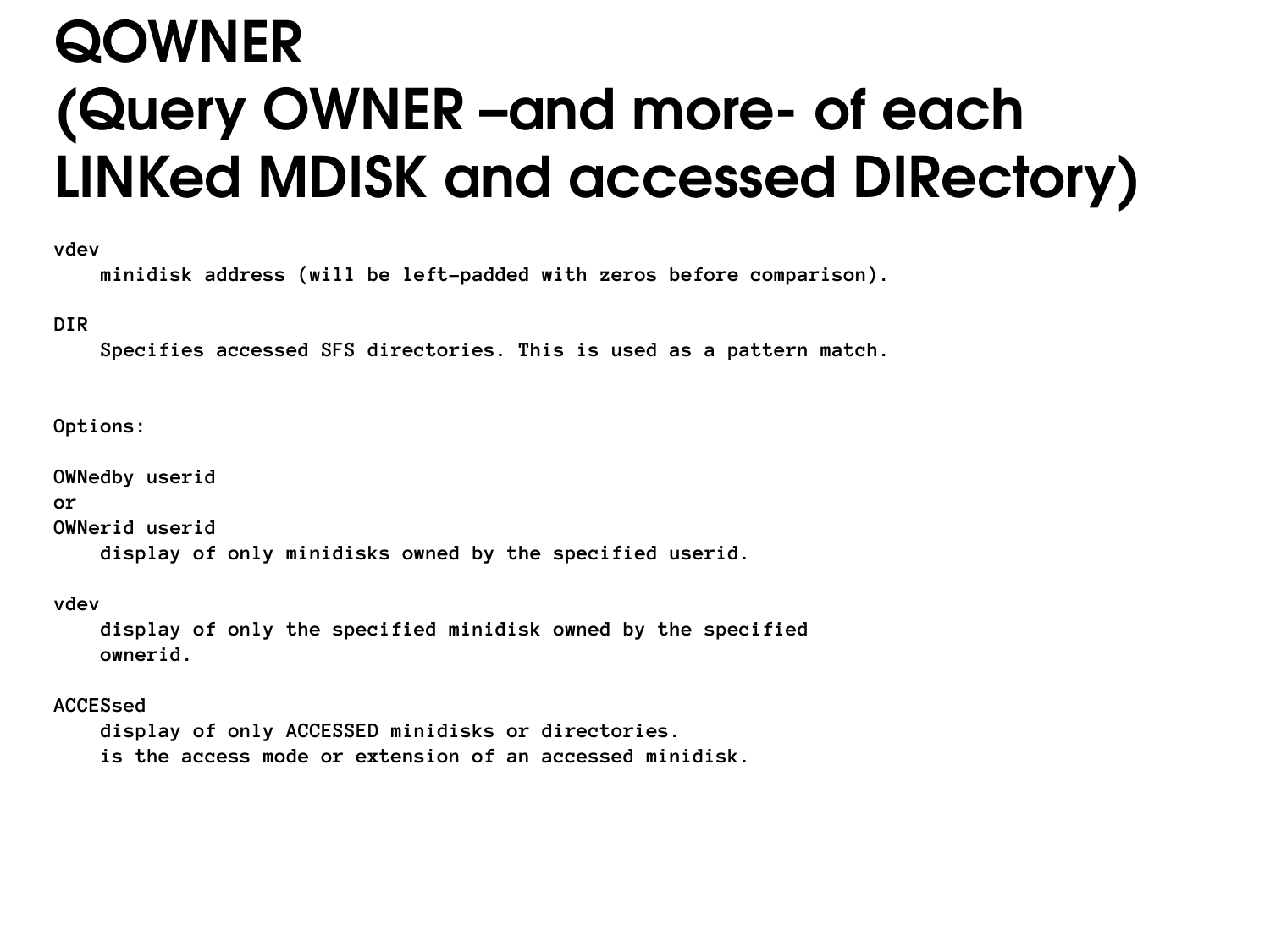

QOWNER
(Query OWNER –and more- of each LINKed MDISK and accessed DIRectory)

vdev
    minidisk address (will be left-padded with zeros before comparison).

DIR
    Specifies accessed SFS directories. This is used as a pattern match.

Options:

OWNedby userid
or
OWNerid userid
    display of only minidisks owned by the specified userid.

vdev
    display of only the specified minidisk owned by the specified
    ownerid.

ACCESsed
    display of only ACCESSED minidisks or directories.
    is the access mode or extension of an accessed minidisk.

25